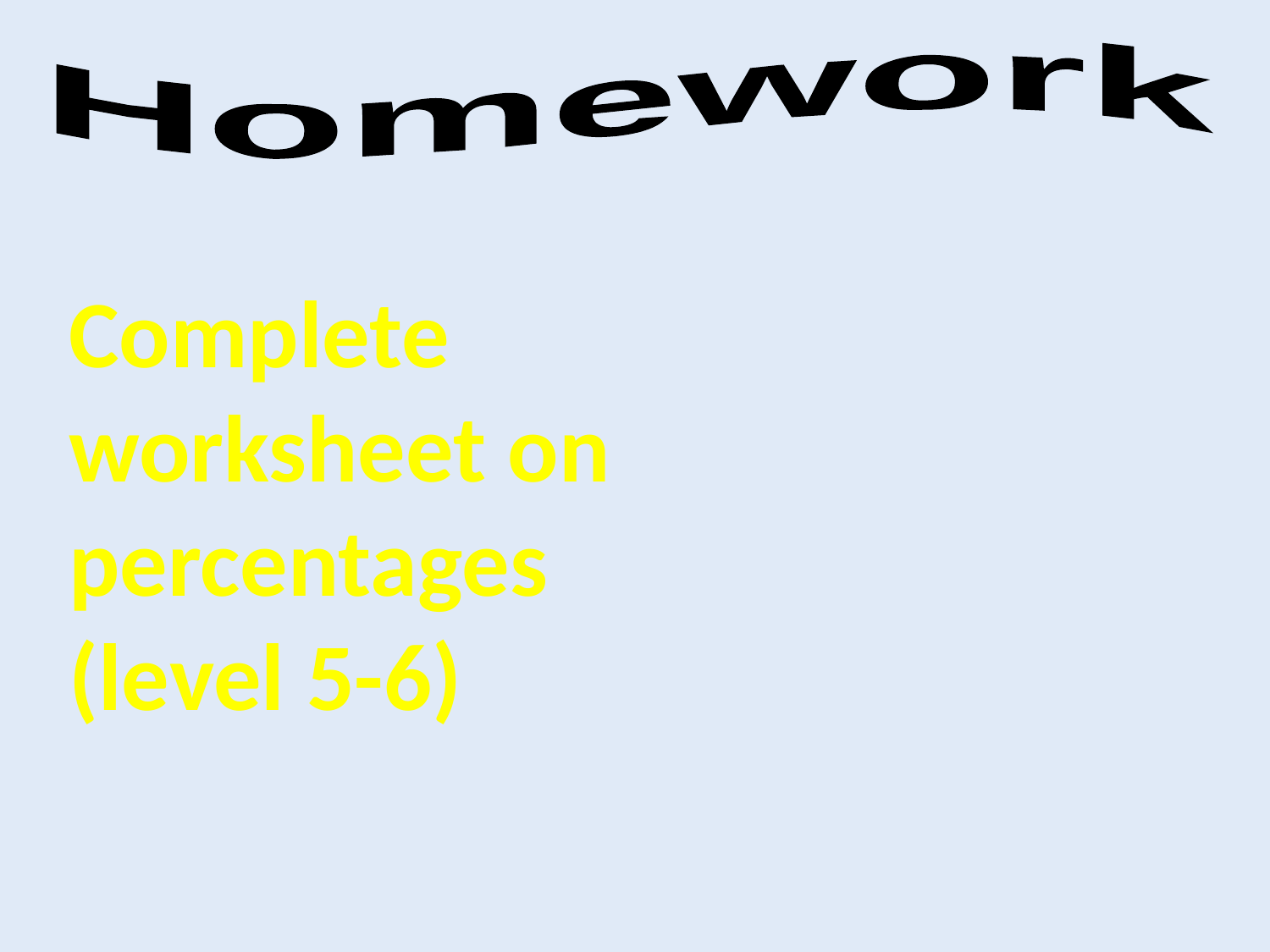

Homework
Complete worksheet on percentages (level 5-6)